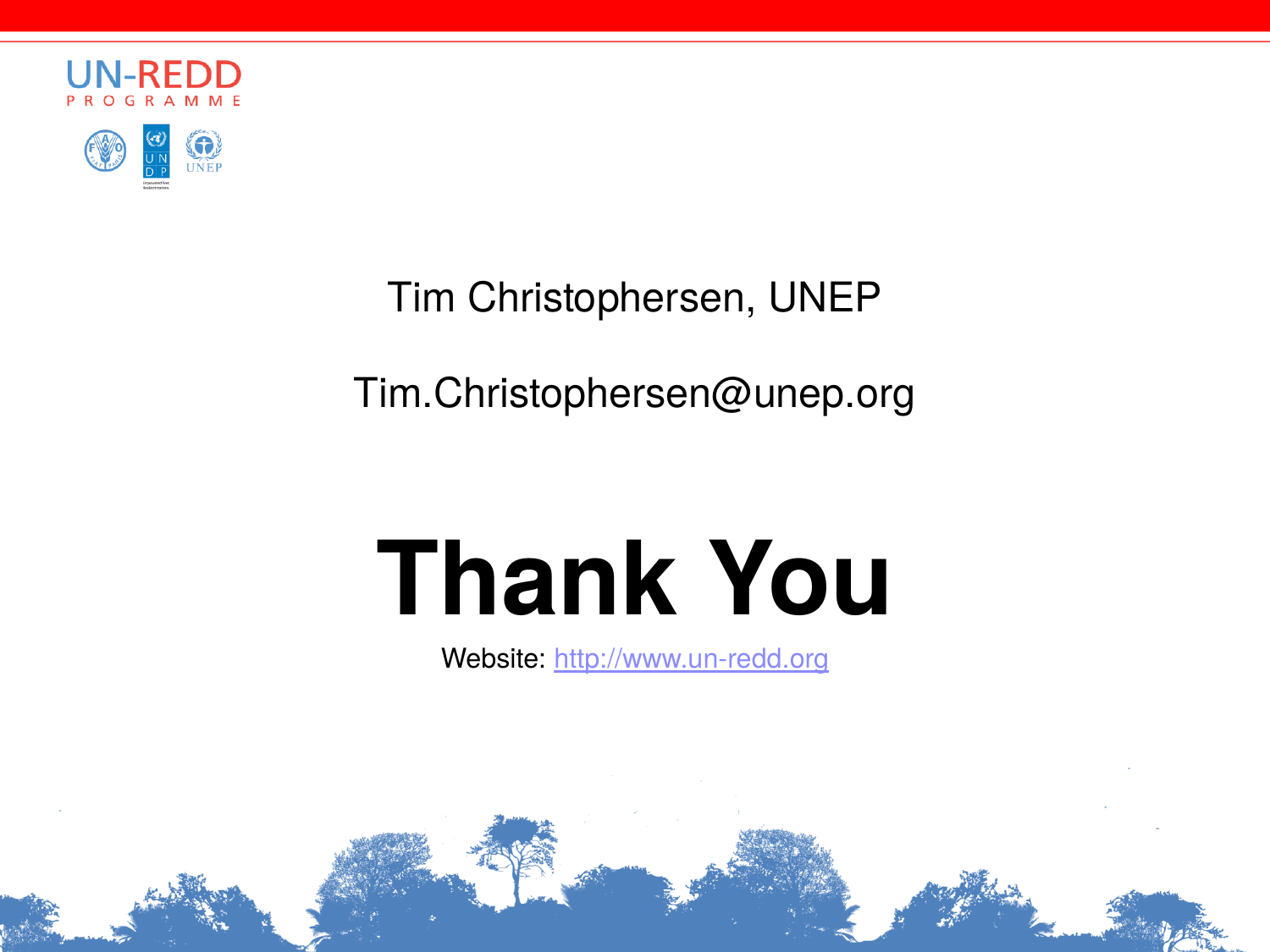

Tim Christophersen, UNEP

Tim.Christophersen@unep.org

Thank You
Website: http://www.un-redd.org